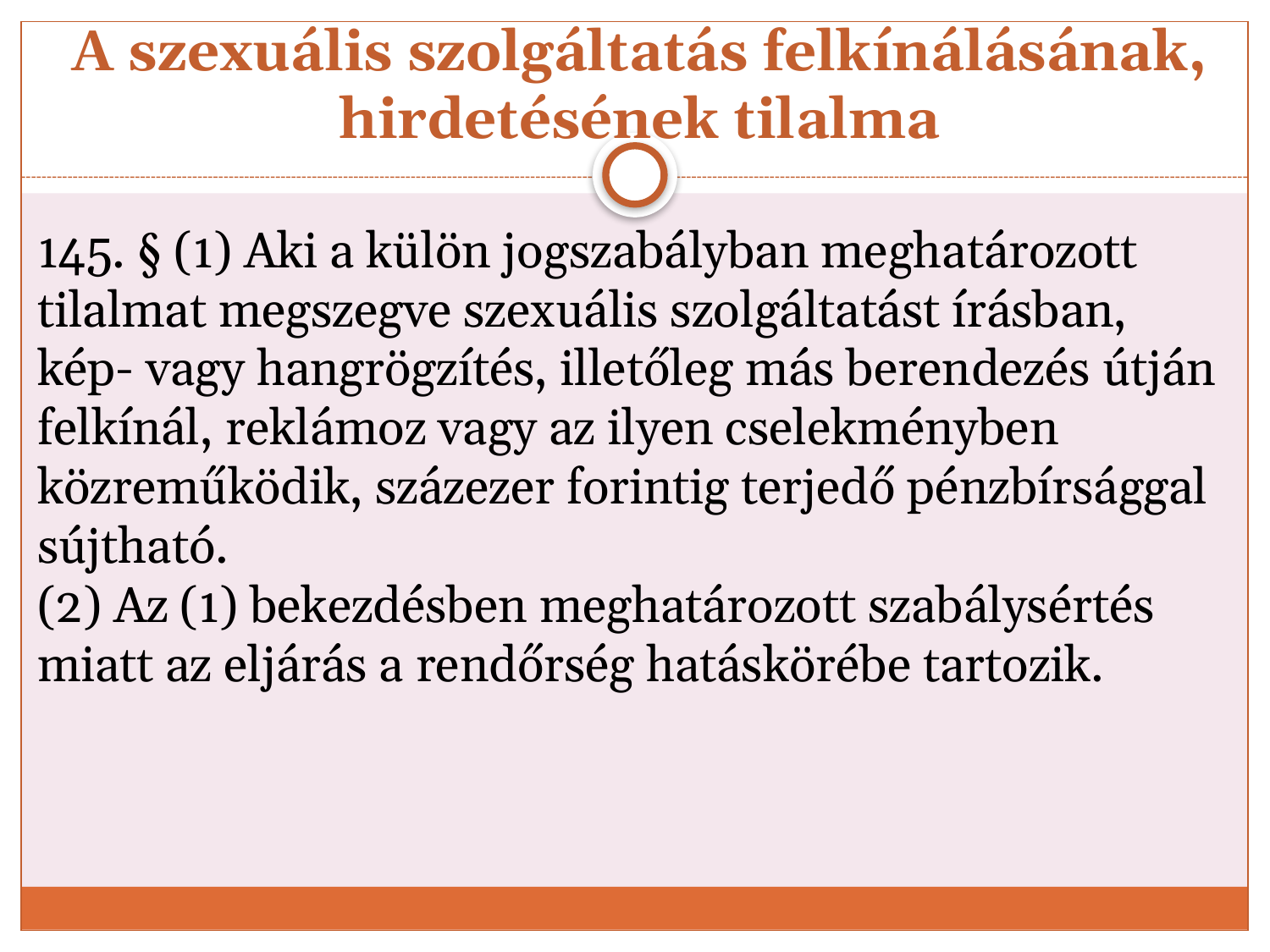

# A szexuális szolgáltatás felkínálásának, hirdetésének tilalma
145. § (1) Aki a külön jogszabályban meghatározott tilalmat megszegve szexuális szolgáltatást írásban, kép- vagy hangrögzítés, illetőleg más berendezés útján felkínál, reklámoz vagy az ilyen cselekményben közreműködik, százezer forintig terjedő pénzbírsággal sújtható. 
(2) Az (1) bekezdésben meghatározott szabálysértés miatt az eljárás a rendőrség hatáskörébe tartozik.